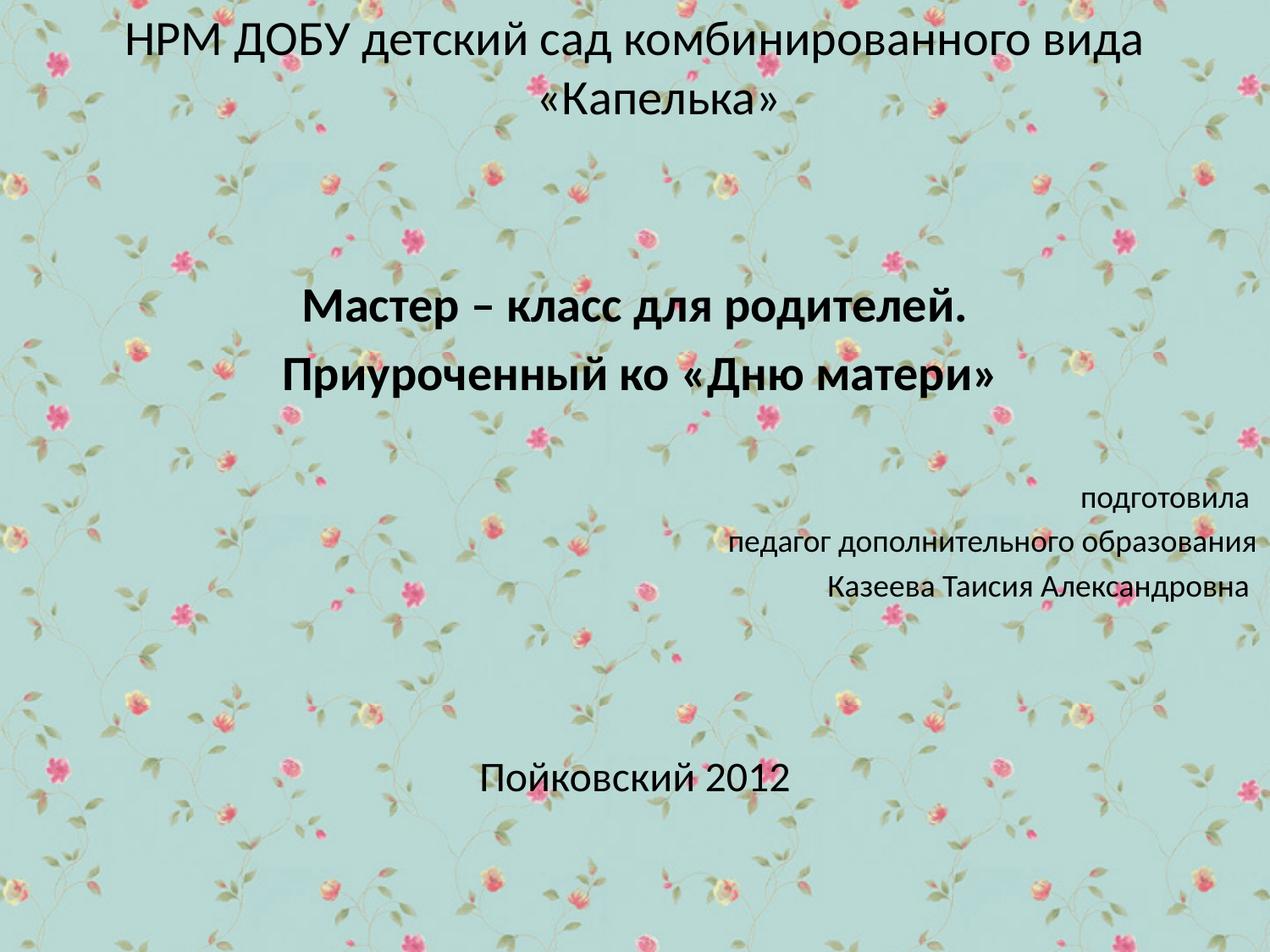

НРМ ДОБУ детский сад комбинированного вида «Капелька»

Мастер – класс для родителей.
 Приуроченный ко «Дню матери»

подготовила
педагог дополнительного образования
Казеева Таисия Александровна

Пойковский 2012